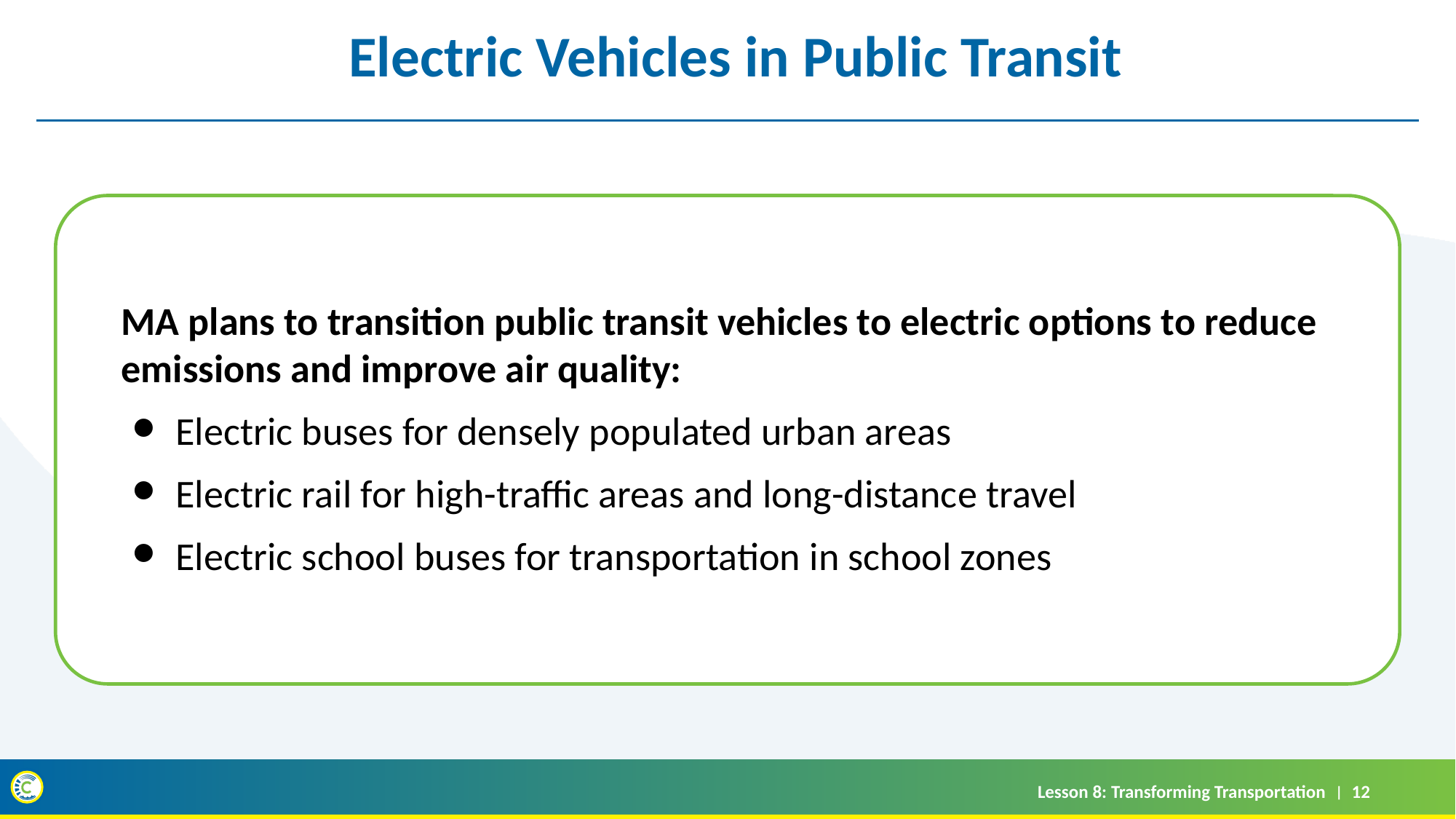

# Electric Vehicles in Public Transit
MA plans to transition public transit vehicles to electric options to reduce emissions and improve air quality:
Electric buses for densely populated urban areas
Electric rail for high-traffic areas and long-distance travel
Electric school buses for transportation in school zones
Lesson 8: Transforming Transportation
12